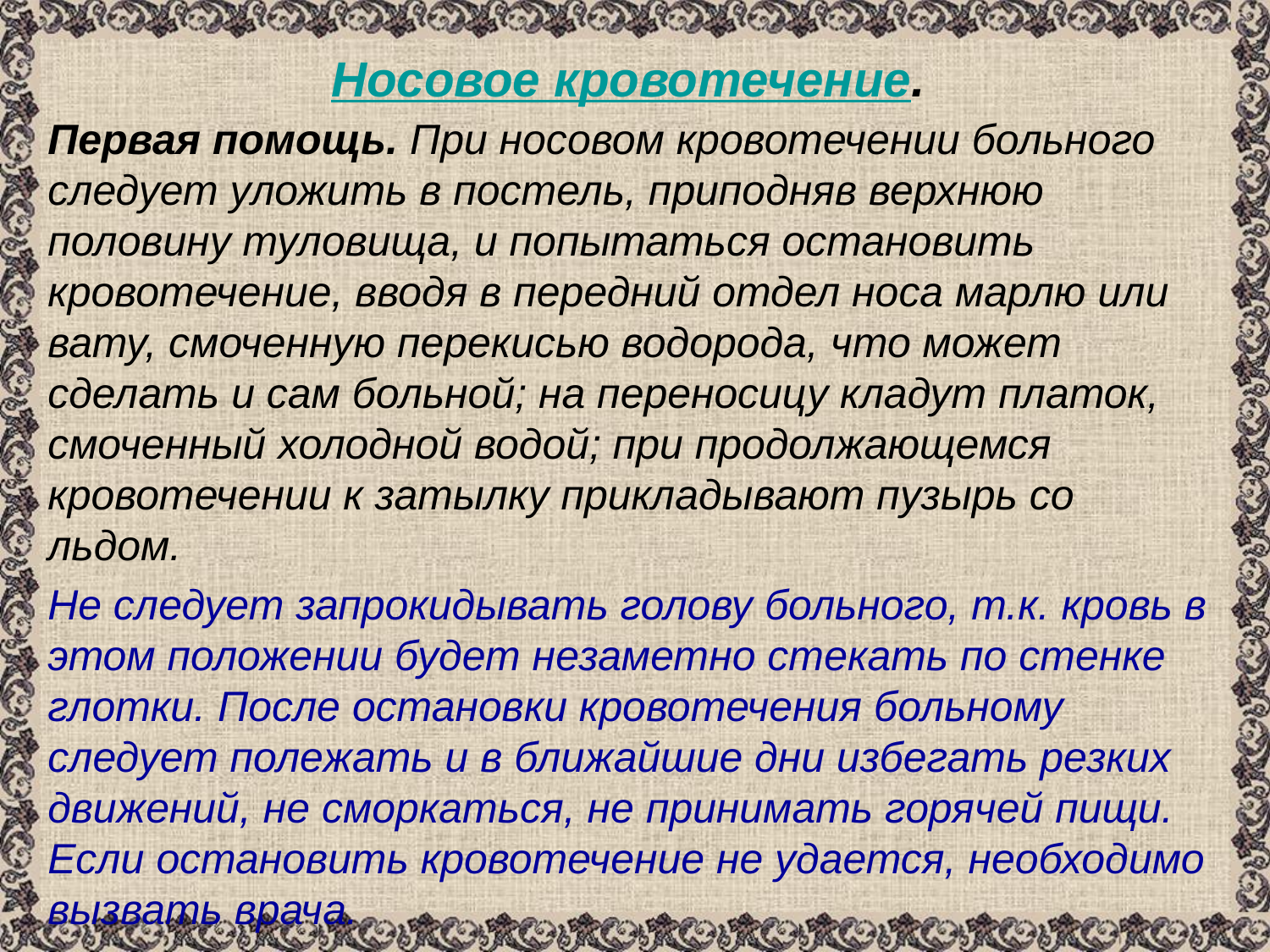

# Носовое кровотечение.
Первая помощь. При носовом кровотечении больного следует уложить в постель, приподняв верхнюю половину туловища, и попытаться остановить кровотечение, вводя в передний отдел носа марлю или вату, смоченную перекисью водорода, что может сделать и сам больной; на переносицу кладут платок, смоченный холодной водой; при продолжающемся кровотечении к затылку прикладывают пузырь со льдом.
Не следует запрокидывать голову больного, т.к. кровь в этом положении будет незаметно стекать по стенке глотки. После остановки кровотечения больному следует полежать и в ближайшие дни избегать резких движений, не сморкаться, не принимать горячей пищи. Если остановить кровотечение не удается, необходимо вызвать врача.